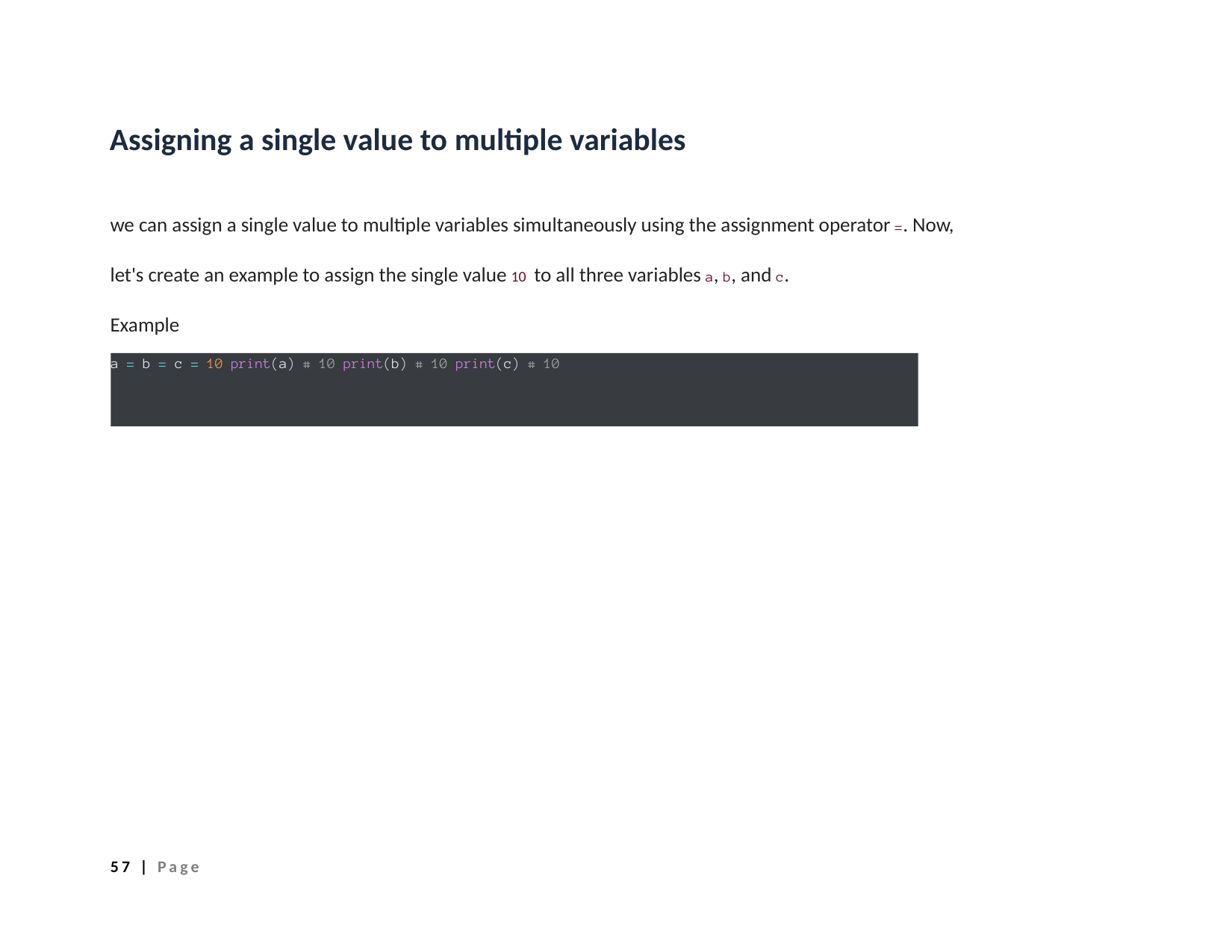

Assigning a single value to multiple variables
we can assign a single value to multiple variables simultaneously using the assignment operator =. Now, let's create an example to assign the single value 10 to all three variables a, b, and c.
Example
a = b = c = 10 print(a) # 10 print(b) # 10 print(c) # 10
57 | Page